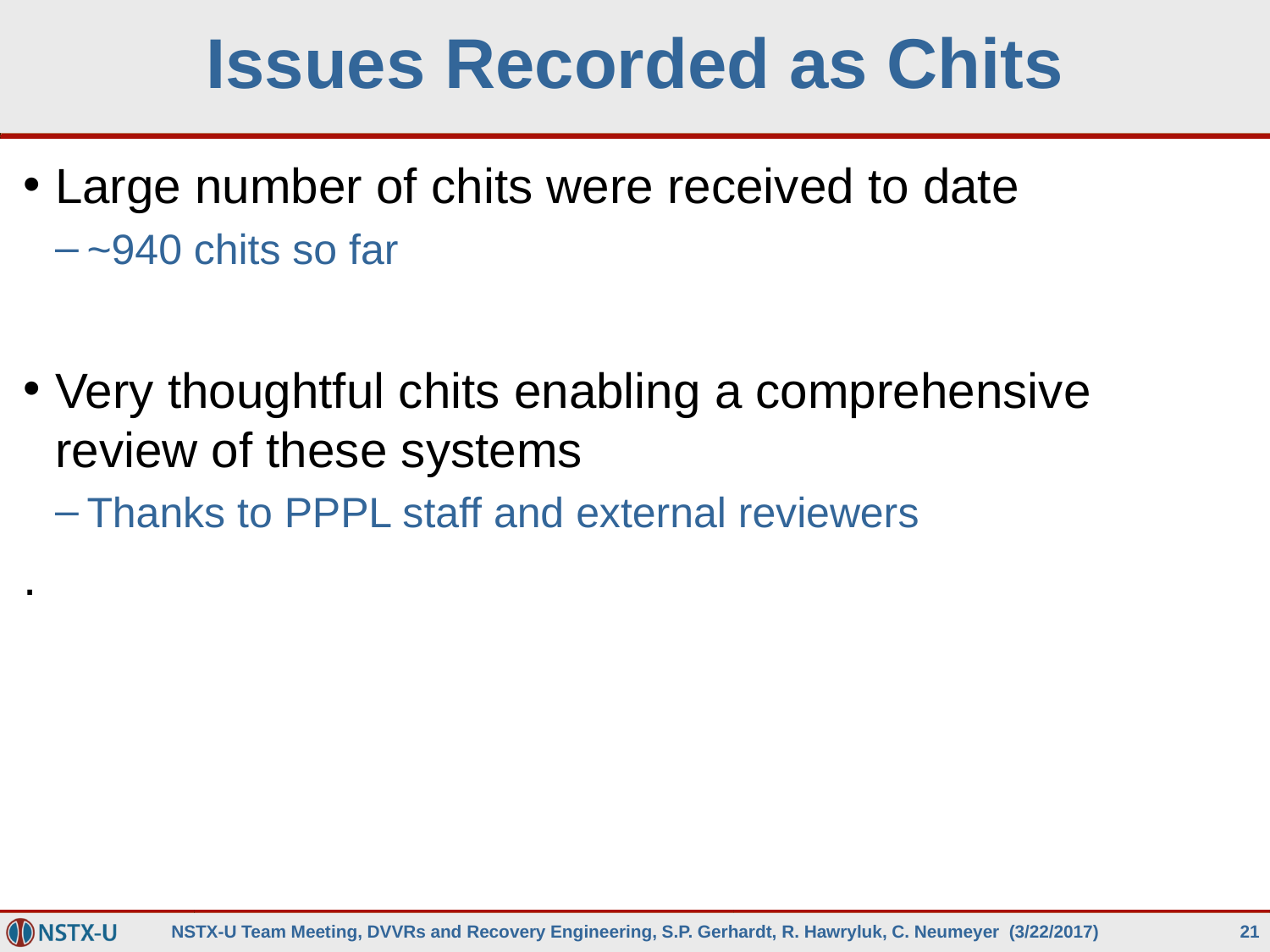

# Issues Recorded as Chits
Large number of chits were received to date
~940 chits so far

Very thoughtful chits enabling a comprehensive review of these systems
Thanks to PPPL staff and external reviewers
.